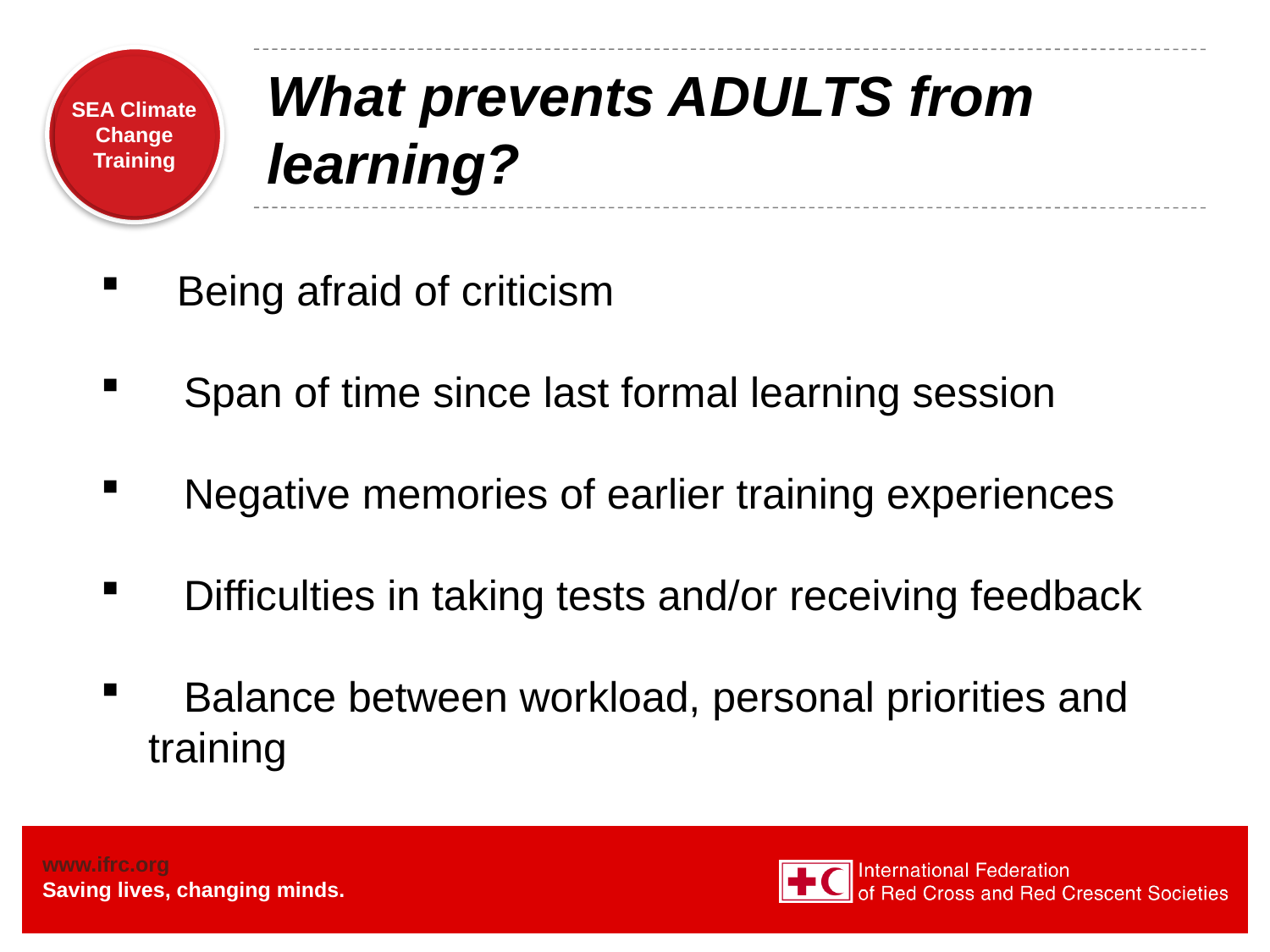

# What prevents ADULTS from learning?
   Being afraid of criticism

   Span of time since last formal learning session

   Negative memories of earlier training experiences

   Difficulties in taking tests and/or receiving feedback

   Balance between workload, personal priorities and training